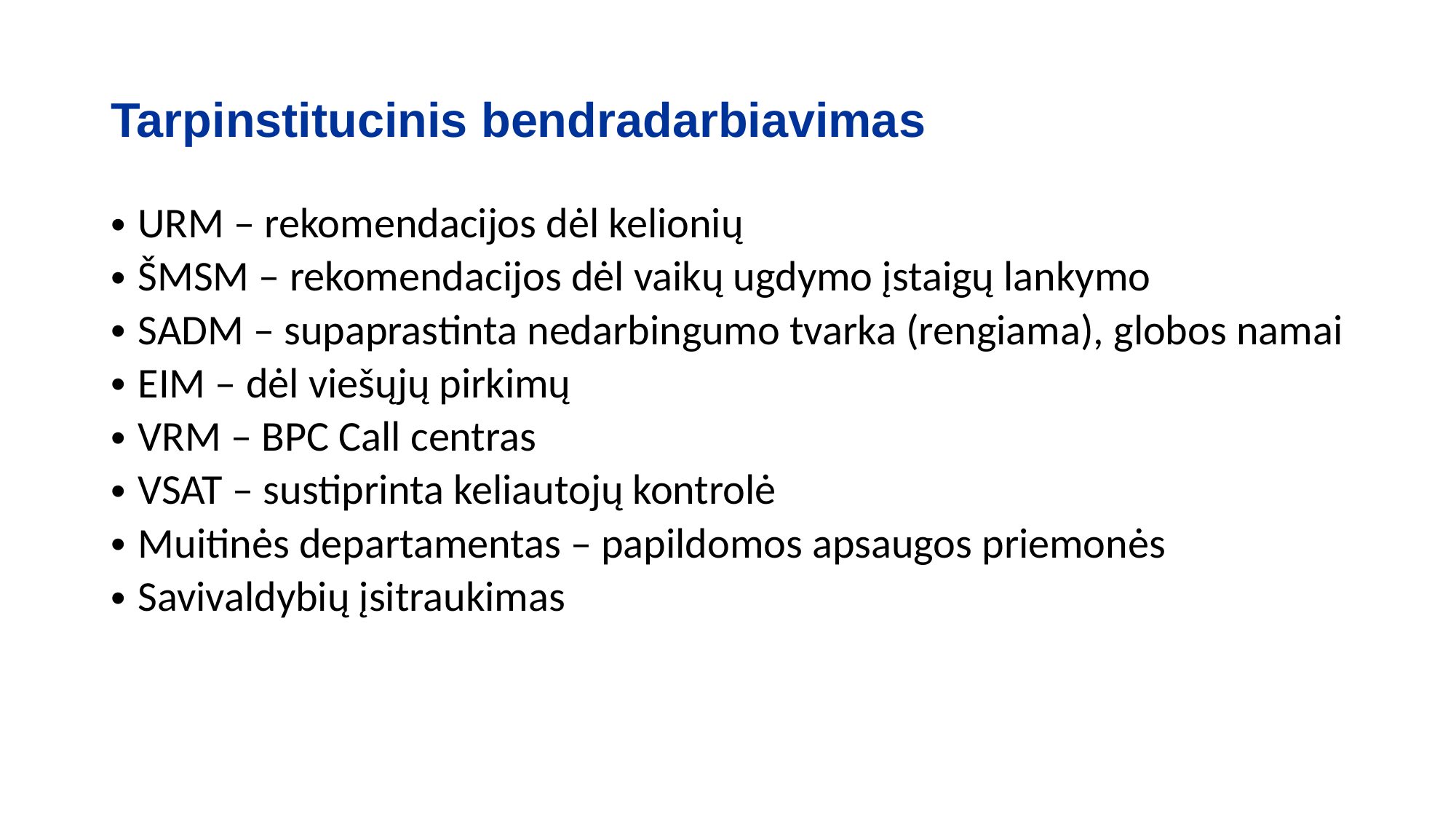

Tarpinstitucinis bendradarbiavimas
URM – rekomendacijos dėl kelionių
ŠMSM – rekomendacijos dėl vaikų ugdymo įstaigų lankymo
SADM – supaprastinta nedarbingumo tvarka (rengiama), globos namai
EIM – dėl viešųjų pirkimų
VRM – BPC Call centras
VSAT – sustiprinta keliautojų kontrolė
Muitinės departamentas – papildomos apsaugos priemonės
Savivaldybių įsitraukimas